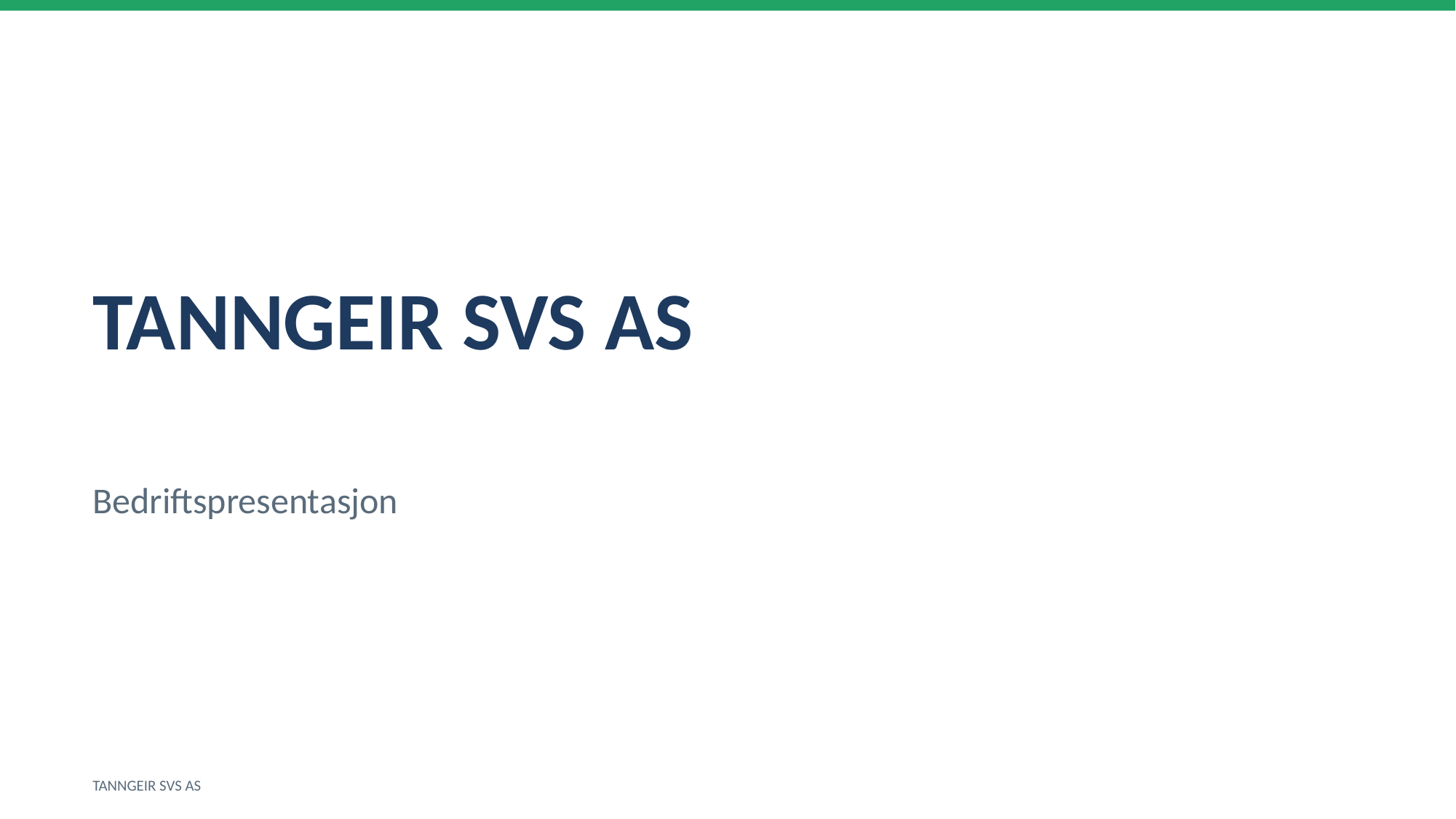

TANNGEIR SVS AS
Bedriftspresentasjon
TANNGEIR SVS AS